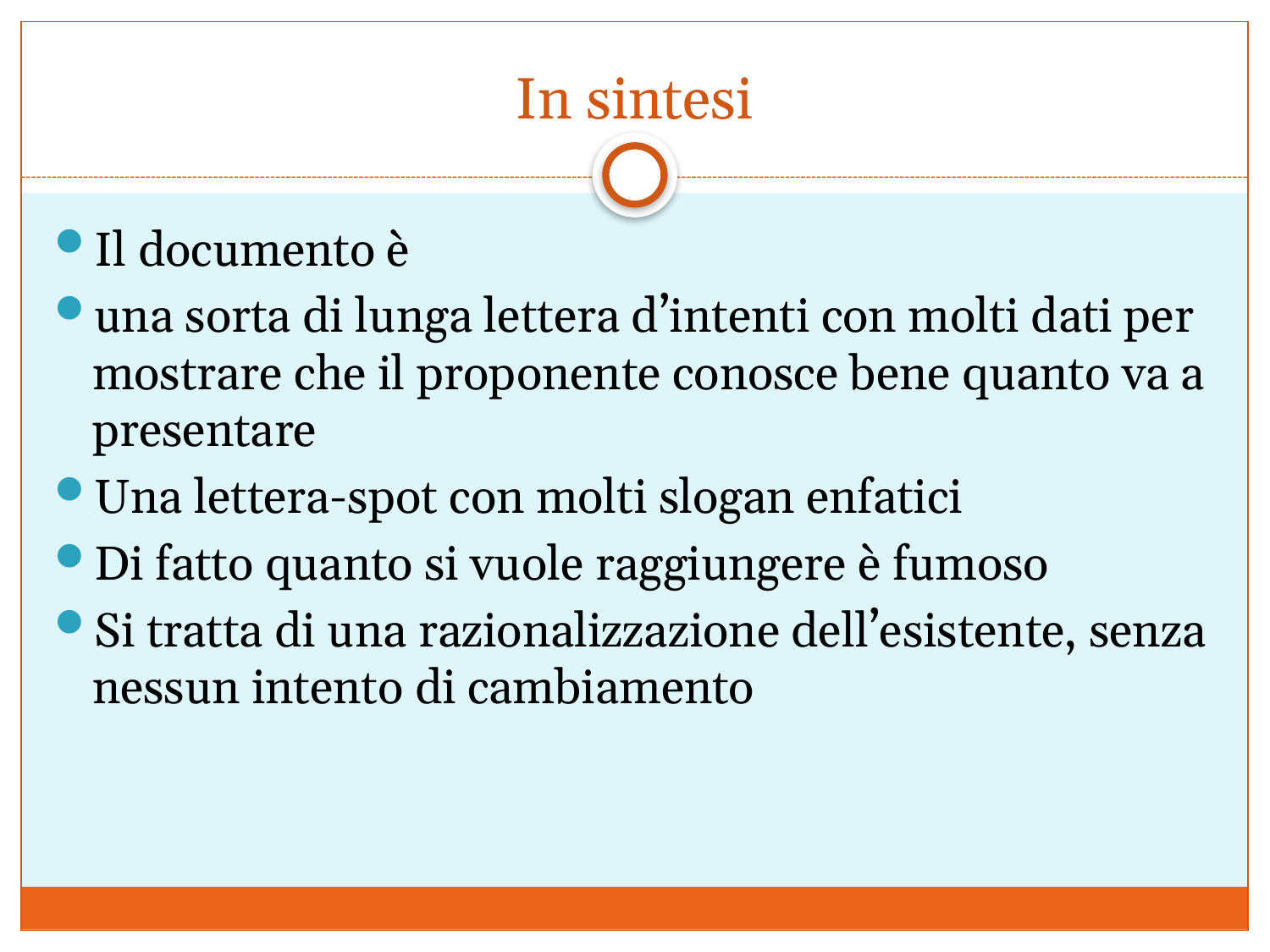

# In sintesi
Il documento è
una sorta di lunga lettera d’intenti con molti dati per mostrare che il proponente conosce bene quanto va a presentare
Una lettera-spot con molti slogan enfatici
Di fatto quanto si vuole raggiungere è fumoso
Si tratta di una razionalizzazione dell’esistente, senza nessun intento di cambiamento